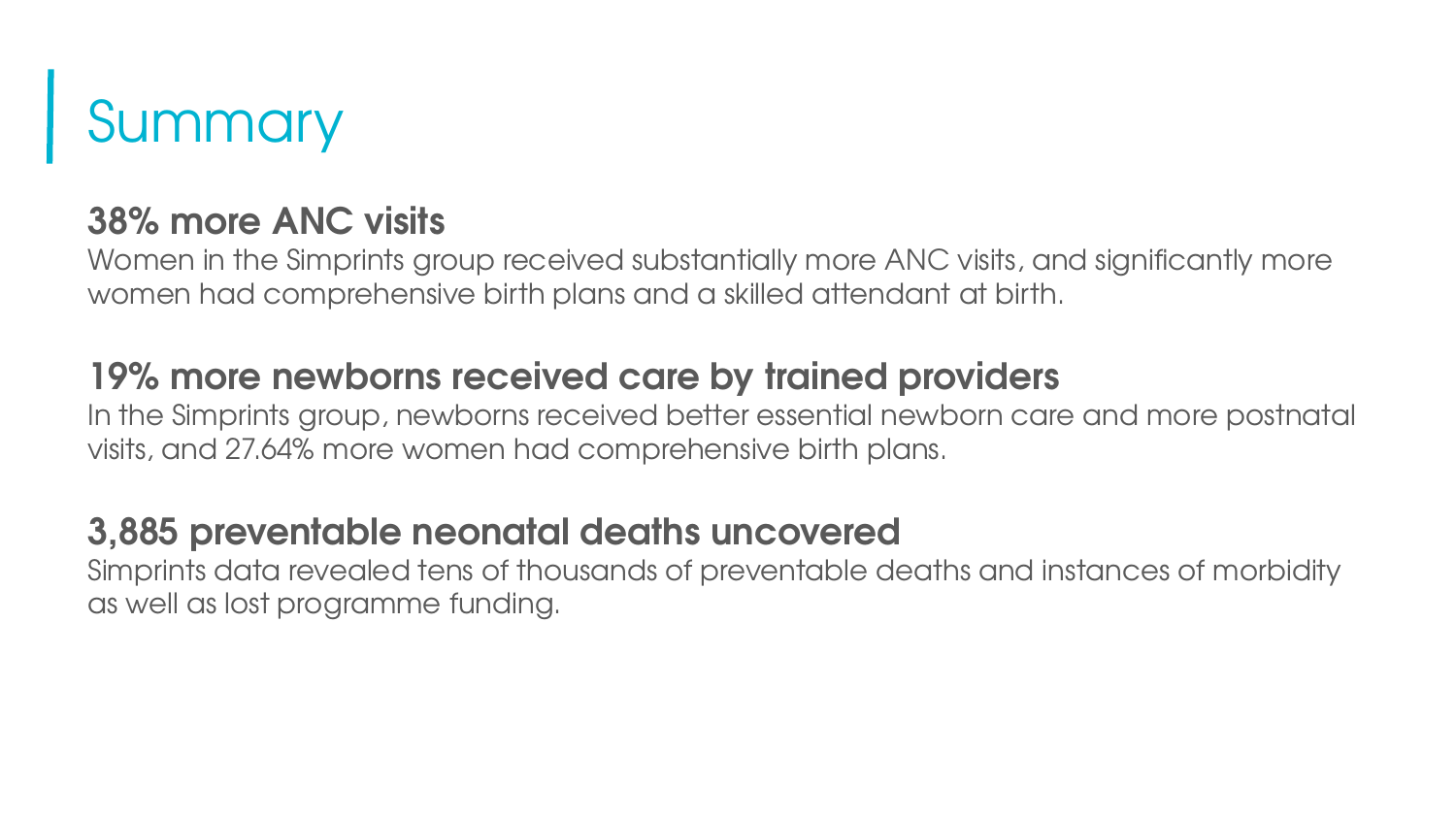

# Summary
38% more ANC visits
Women in the Simprints group received substantially more ANC visits, and significantly more women had comprehensive birth plans and a skilled attendant at birth.

19% more newborns received care by trained providers
In the Simprints group, newborns received better essential newborn care and more postnatal visits, and 27.64% more women had comprehensive birth plans.

3,885 preventable neonatal deaths uncovered
Simprints data revealed tens of thousands of preventable deaths and instances of morbidity as well as lost programme funding.